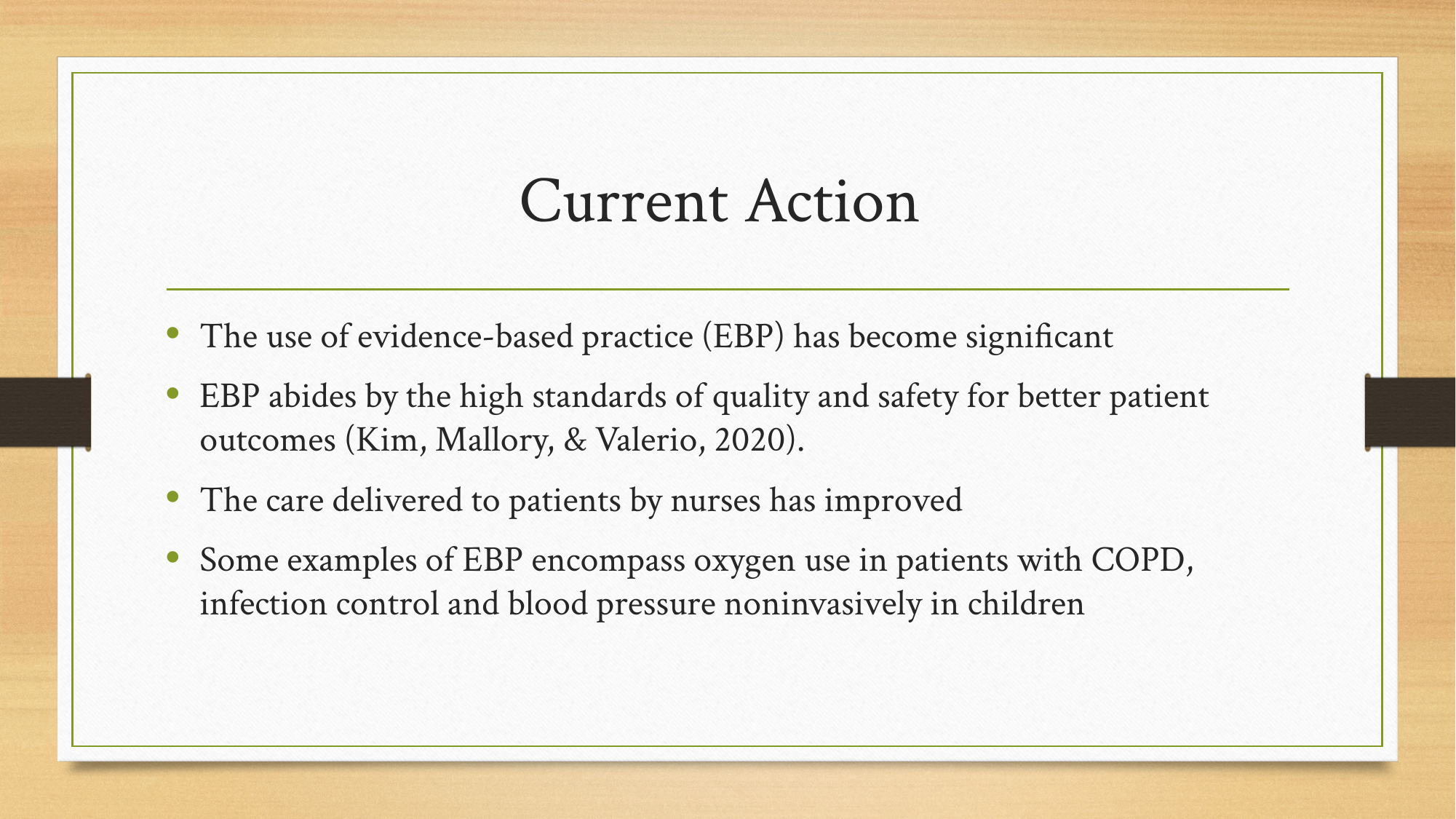

# Current Action
The use of evidence-based practice (EBP) has become significant
EBP abides by the high standards of quality and safety for better patient outcomes (Kim, Mallory, & Valerio, 2020).
The care delivered to patients by nurses has improved
Some examples of EBP encompass oxygen use in patients with COPD, infection control and blood pressure noninvasively in children